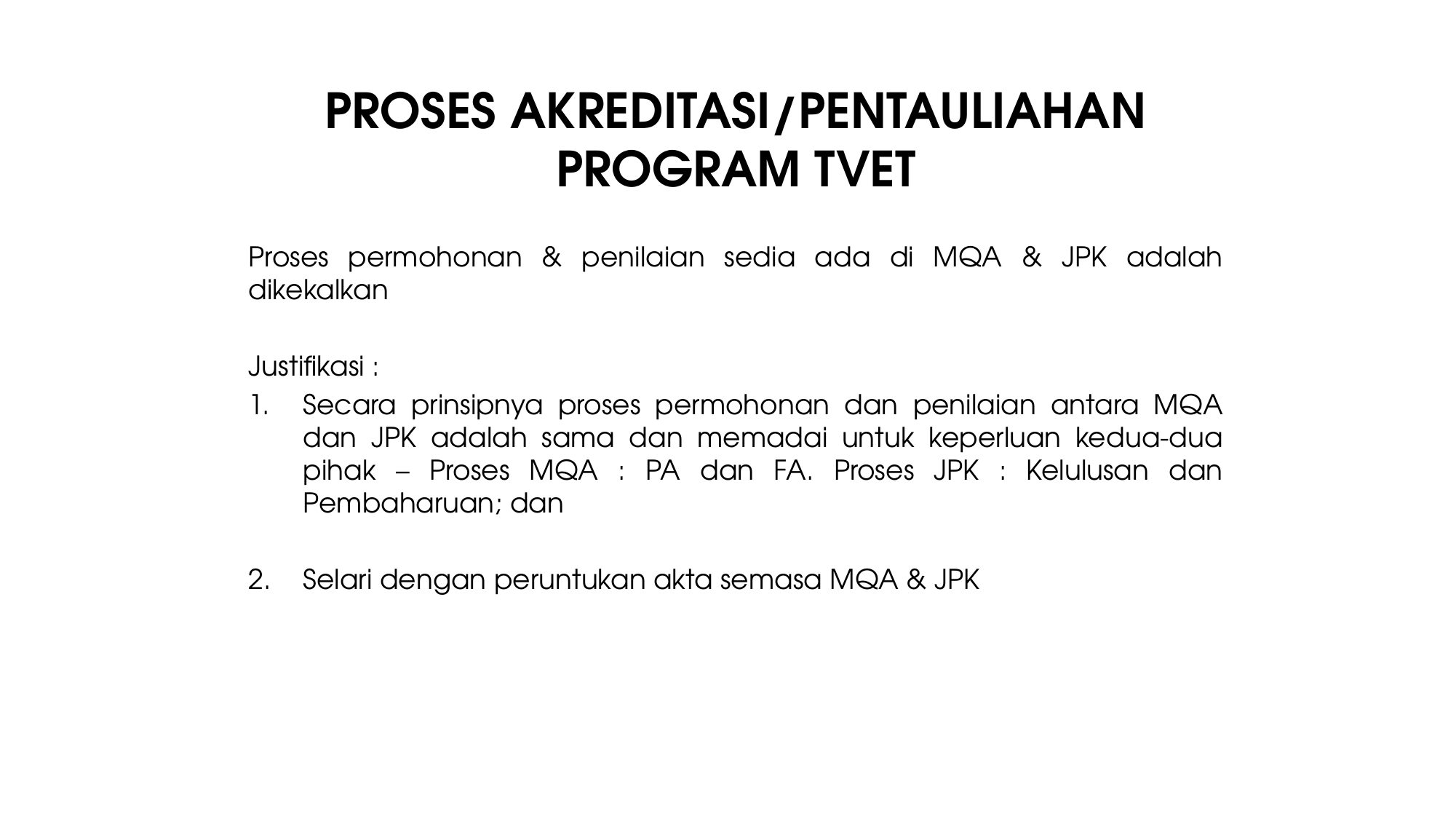

PROSES AKREDITASI/PENTAULIAHAN PROGRAM TVET

Proses permohonan & penilaian sedia ada di MQA & JPK adalah dikekalkan

Justifikasi :
Secara prinsipnya proses permohonan dan penilaian antara MQA dan JPK adalah sama dan memadai untuk keperluan kedua-dua pihak – Proses MQA : PA dan FA. Proses JPK : Kelulusan dan Pembaharuan; dan

Selari dengan peruntukan akta semasa MQA & JPK